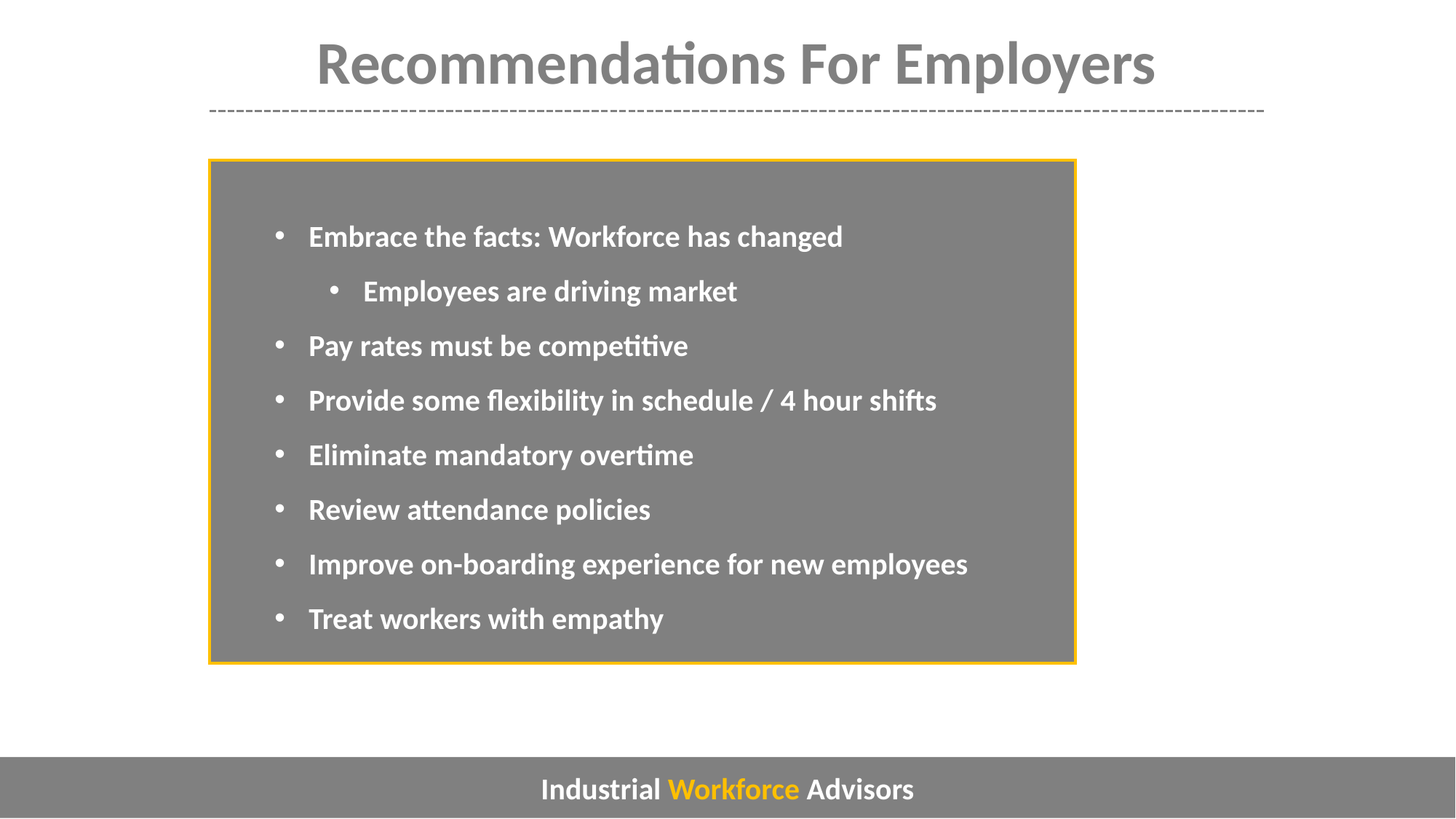

Recommendations For Employers

Embrace the facts: Workforce has changed
Employees are driving market
Pay rates must be competitive
Provide some flexibility in schedule / 4 hour shifts
Eliminate mandatory overtime
Review attendance policies
Improve on-boarding experience for new employees
Treat workers with empathy

Industrial Workforce Advisors